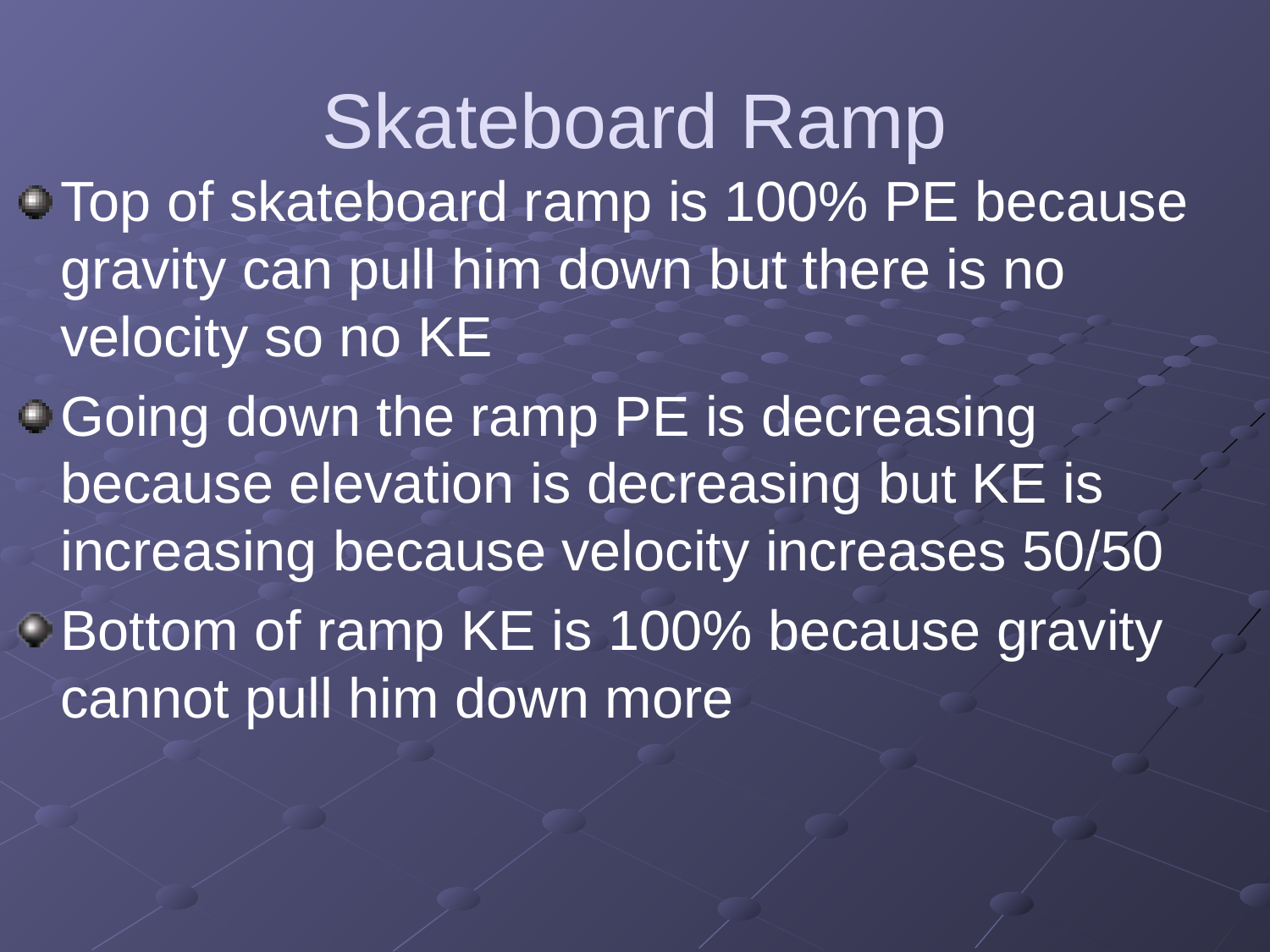

# Skateboard Ramp
Top of skateboard ramp is 100% PE because gravity can pull him down but there is no velocity so no KE
Going down the ramp PE is decreasing because elevation is decreasing but KE is increasing because velocity increases 50/50
Bottom of ramp KE is 100% because gravity cannot pull him down more